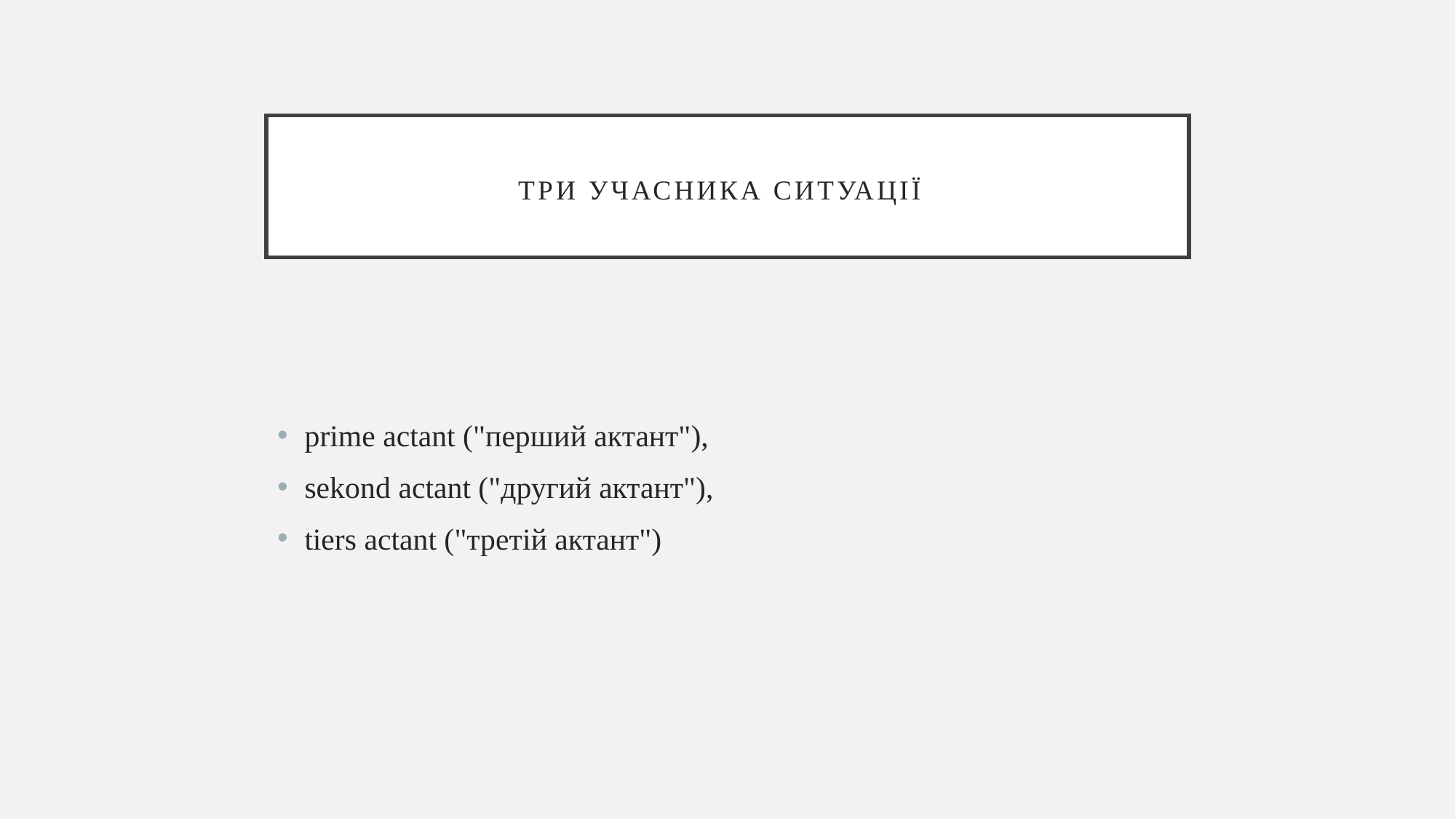

# три учасникА ситуації

prime actant ("перший актант"),
sekond actant ("другий актант"),
tiers actant ("третій актант")